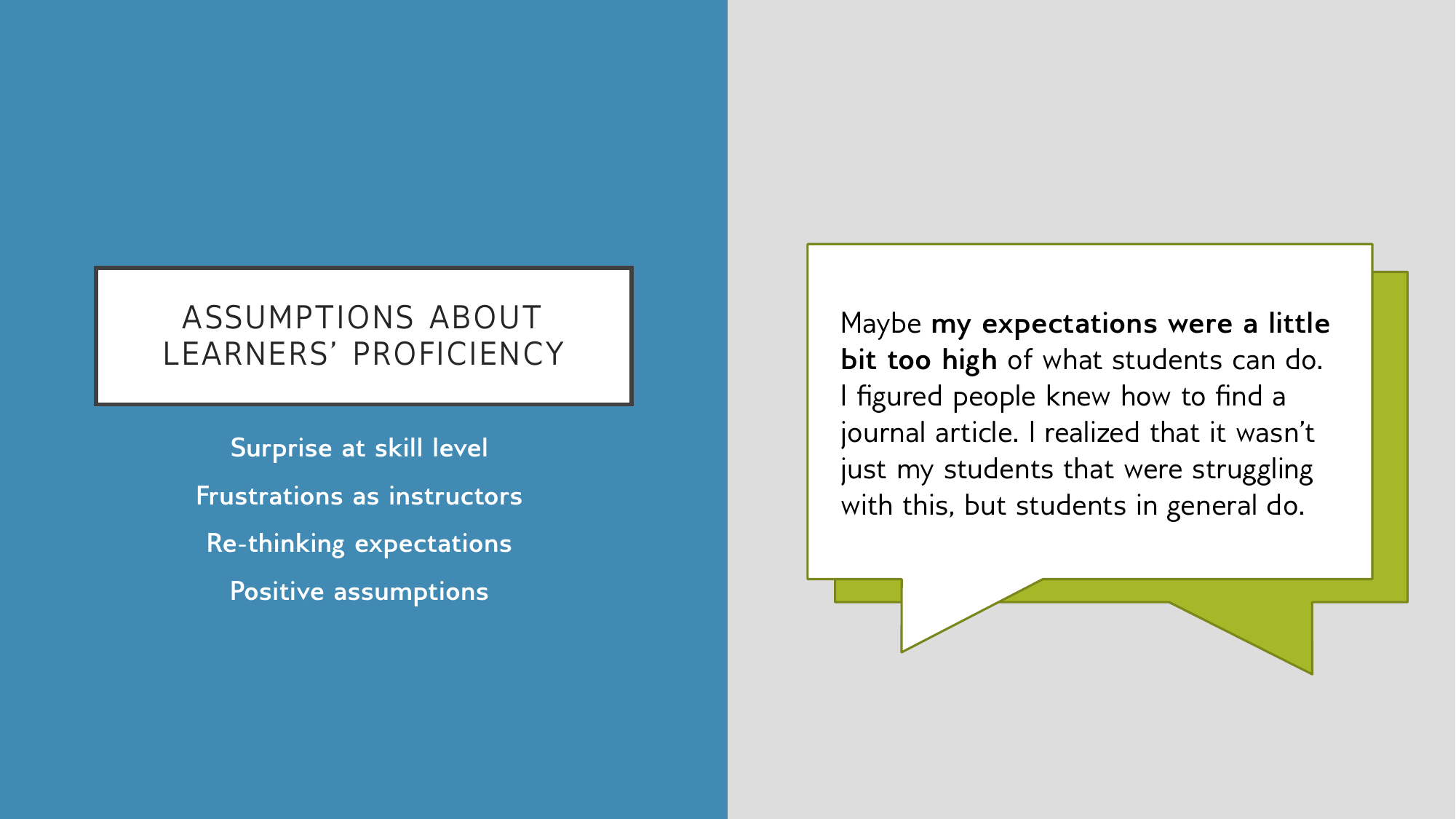

# Assumptions about Learners’ proficiency

Maybe my expectations were a little bit too high of what students can do. I figured people knew how to find a journal article. I realized that it wasn’t just my students that were struggling with this, but students in general do.
Surprise at skill level
Frustrations as instructors
Re-thinking expectations
Positive assumptions